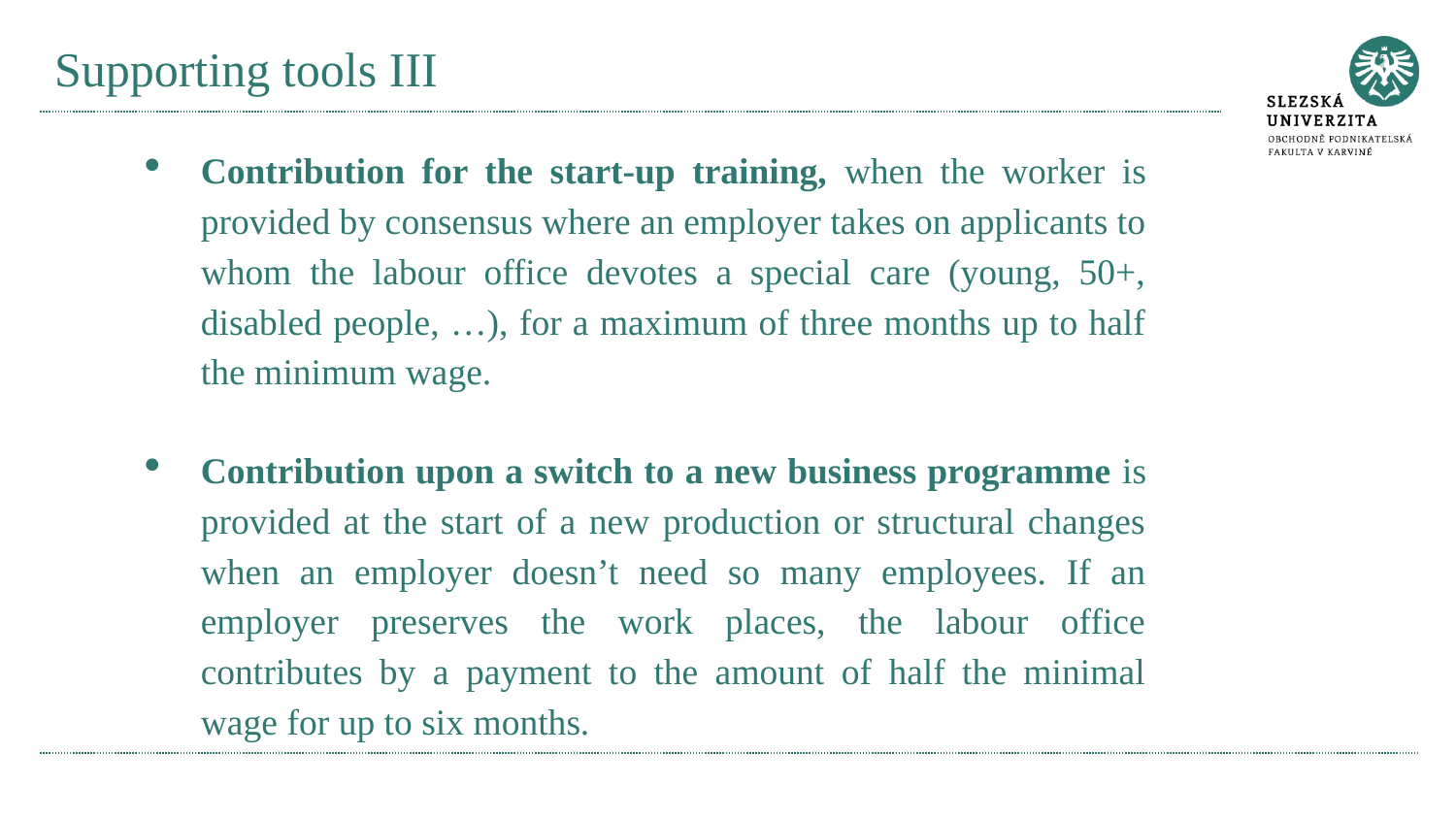

# Supporting tools III
Contribution for the start-up training, when the worker is provided by consensus where an employer takes on applicants to whom the labour office devotes a special care (young, 50+, disabled people, …), for a maximum of three months up to half the minimum wage.
Contribution upon a switch to a new business programme is provided at the start of a new production or structural changes when an employer doesn’t need so many employees. If an employer preserves the work places, the labour office contributes by a payment to the amount of half the minimal wage for up to six months.